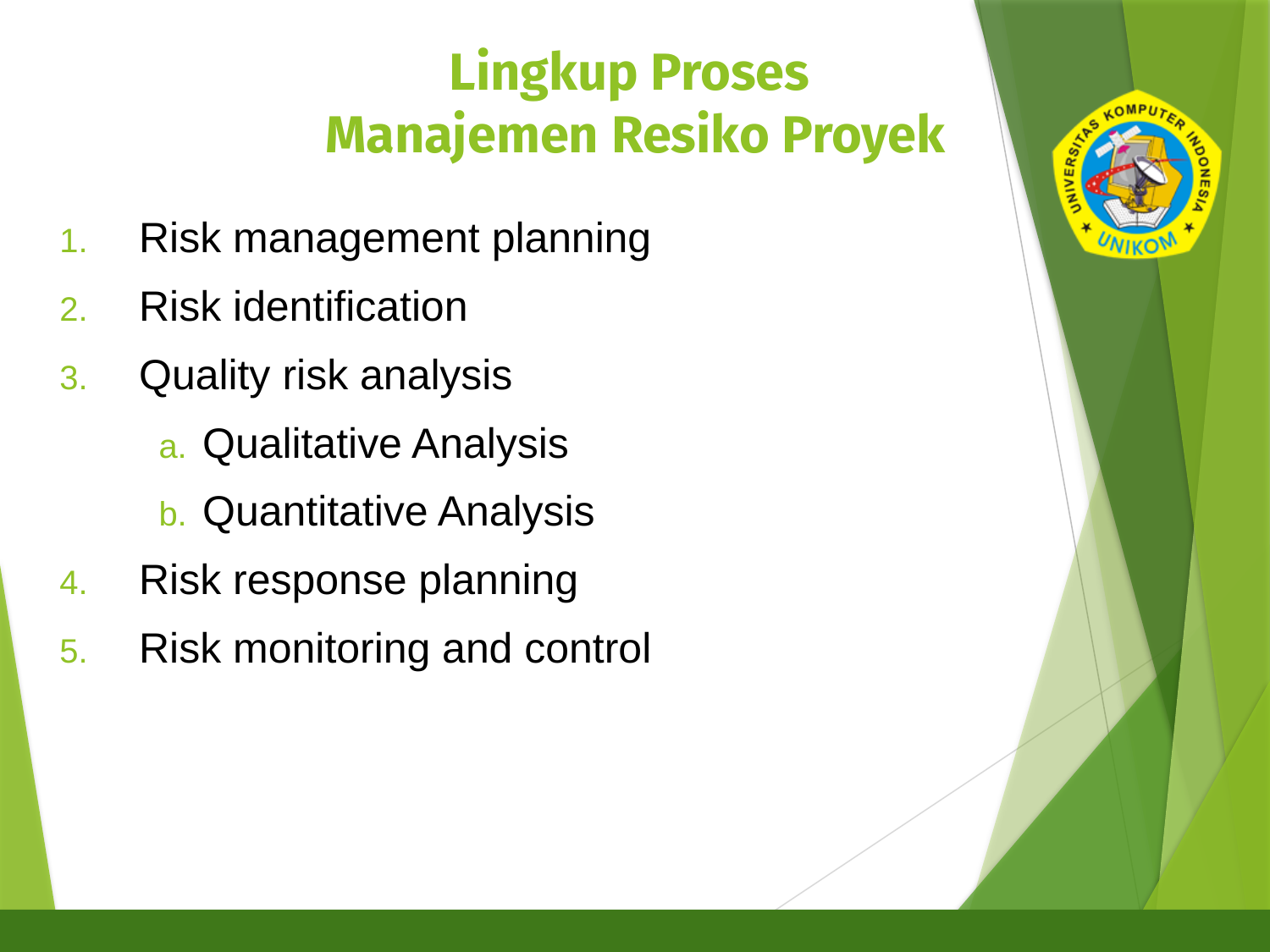

# Lingkup Proses Manajemen Resiko Proyek
4
Risk management planning
Risk identification
Quality risk analysis
Qualitative Analysis
Quantitative Analysis
Risk response planning
Risk monitoring and control